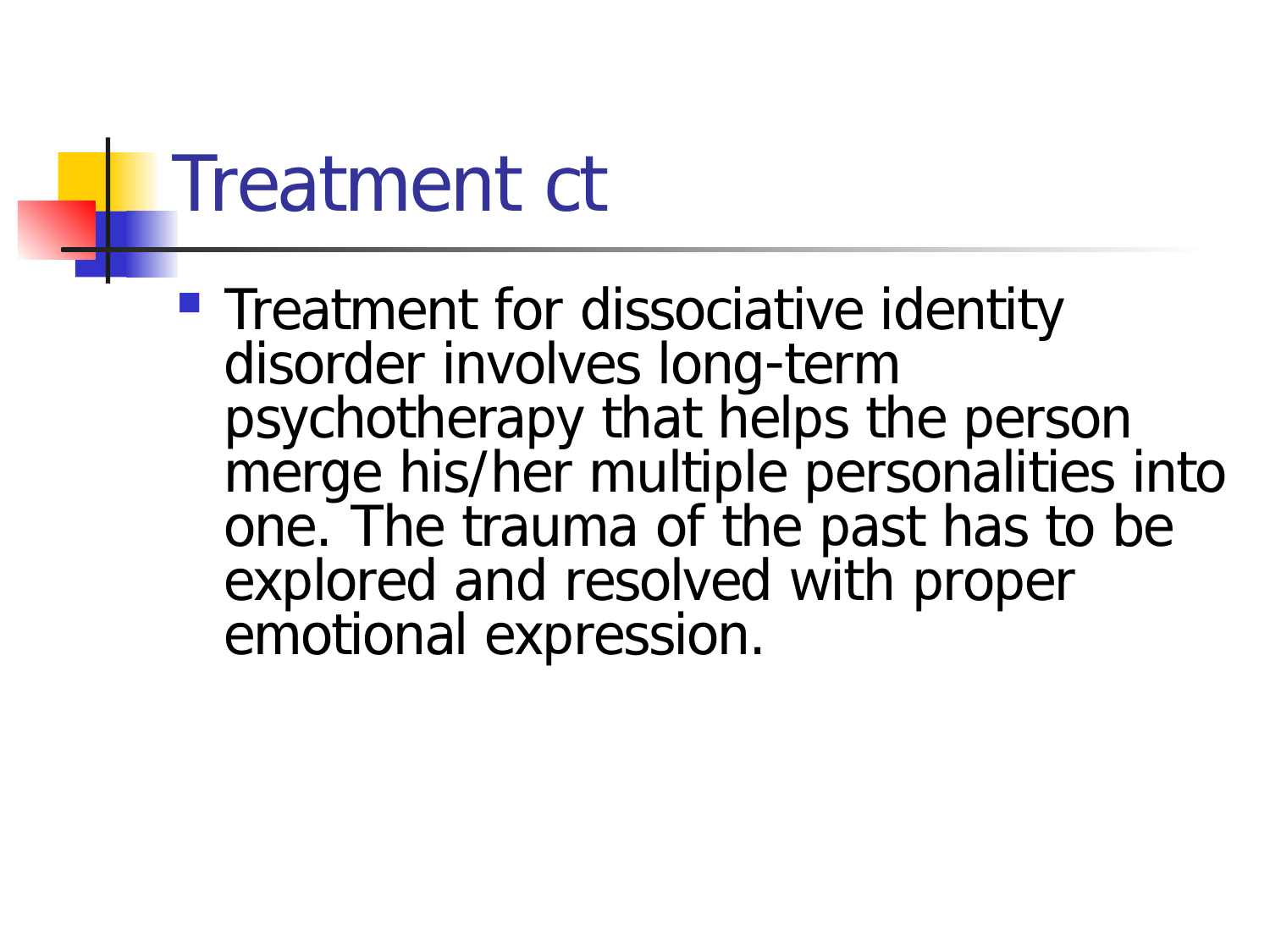

# Treatment ct
Treatment for dissociative identity disorder involves long-term psychotherapy that helps the person merge his/her multiple personalities into one. The trauma of the past has to be explored and resolved with proper emotional expression.